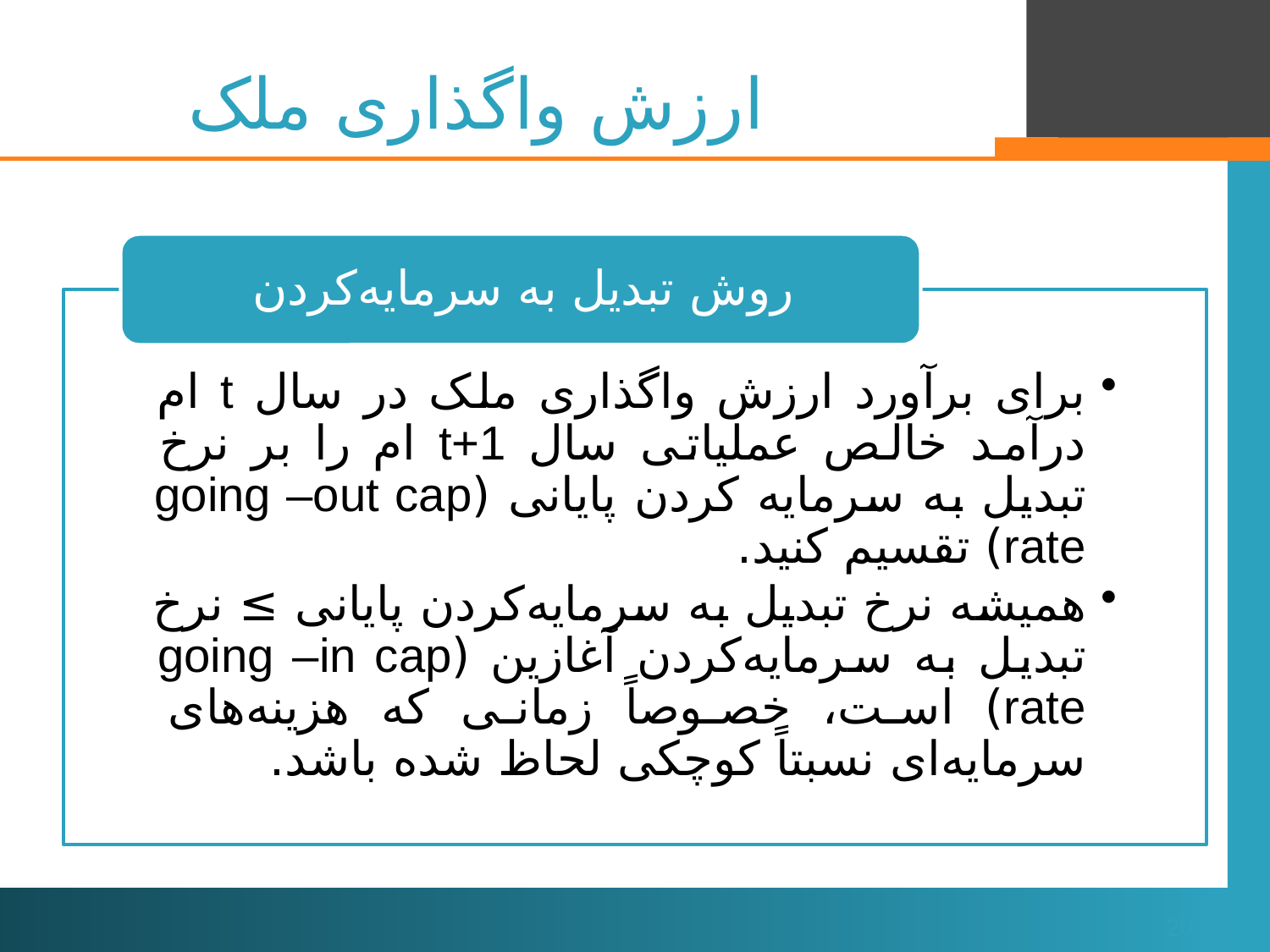

# ارزش واگذاری ملک
برای برآورد ارزش واگذاری ملک در سال t ام درآمد خالص عملیاتی سال t+1 ام را بر نرخ تبدیل به سرمایه کردن پایانی (going –out cap rate) تقسیم کنید.
همیشه نرخ تبدیل به سرمایه‌کردن پایانی ≥ نرخ تبدیل به سرمایه‌کردن آغازین (going –in cap rate) است، خصوصاً زمانی که هزینه‌های سرمایه‌ای نسبتاً کوچکی لحاظ شده باشد.
روش تبدیل به سرمایه‌کردن
20